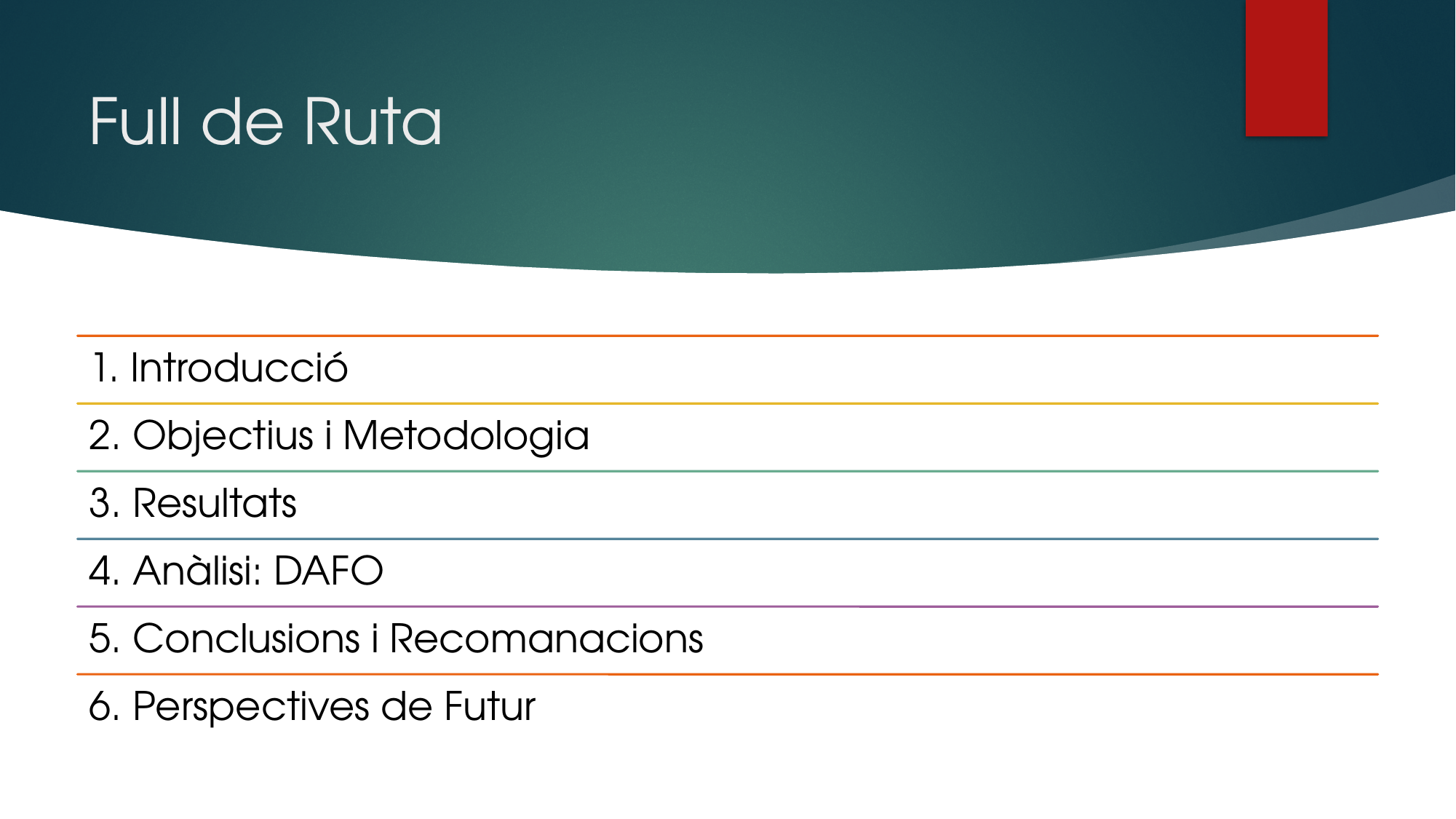

# Full de Ruta

1. Introducció
2. Objectius i Metodologia
3. Resultats
4. Anàlisi: DAFO
5. Conclusions i Recomanacions
6. Perspectives de Futur